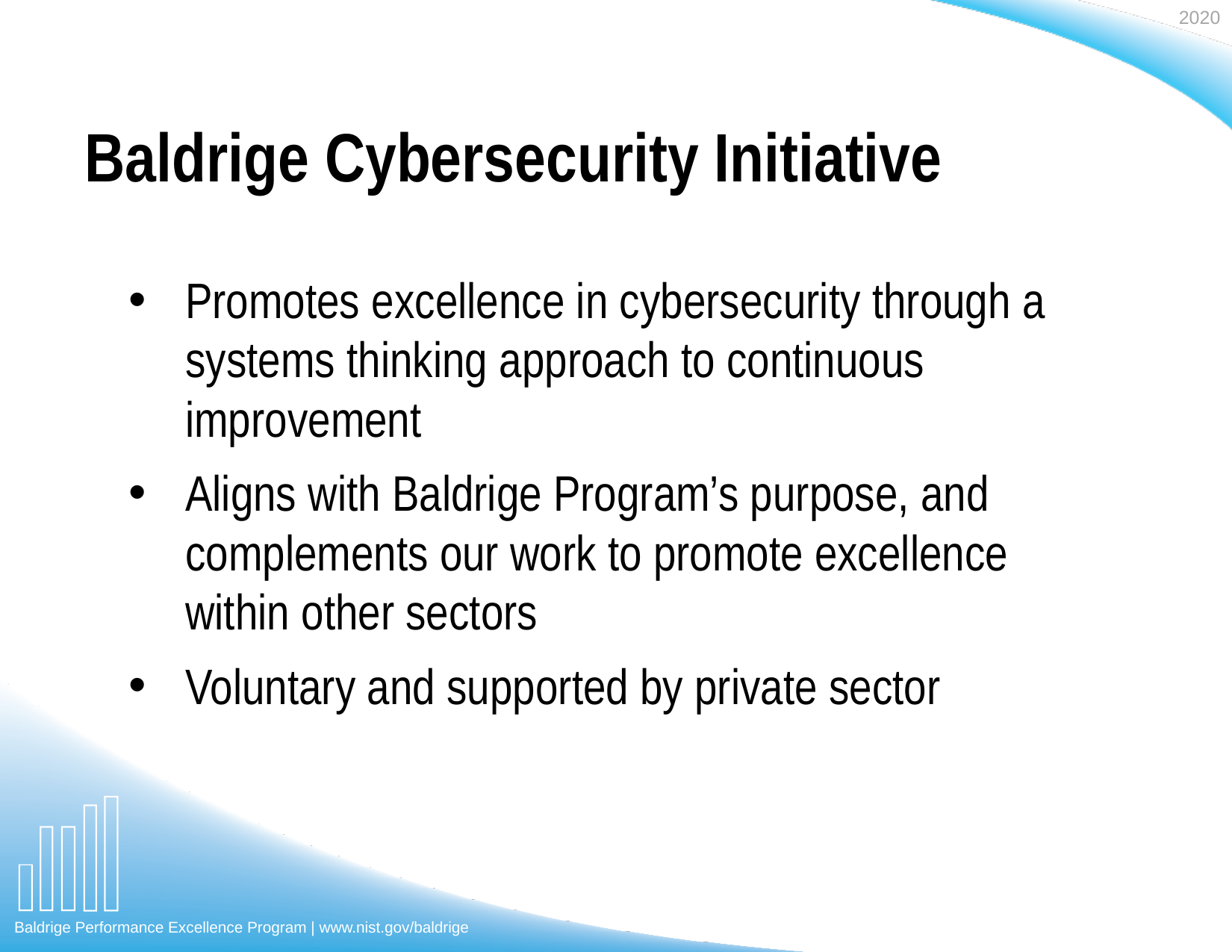

# Baldrige Cybersecurity Initiative
Promotes excellence in cybersecurity through a systems thinking approach to continuous improvement
Aligns with Baldrige Program’s purpose, and complements our work to promote excellence within other sectors
Voluntary and supported by private sector